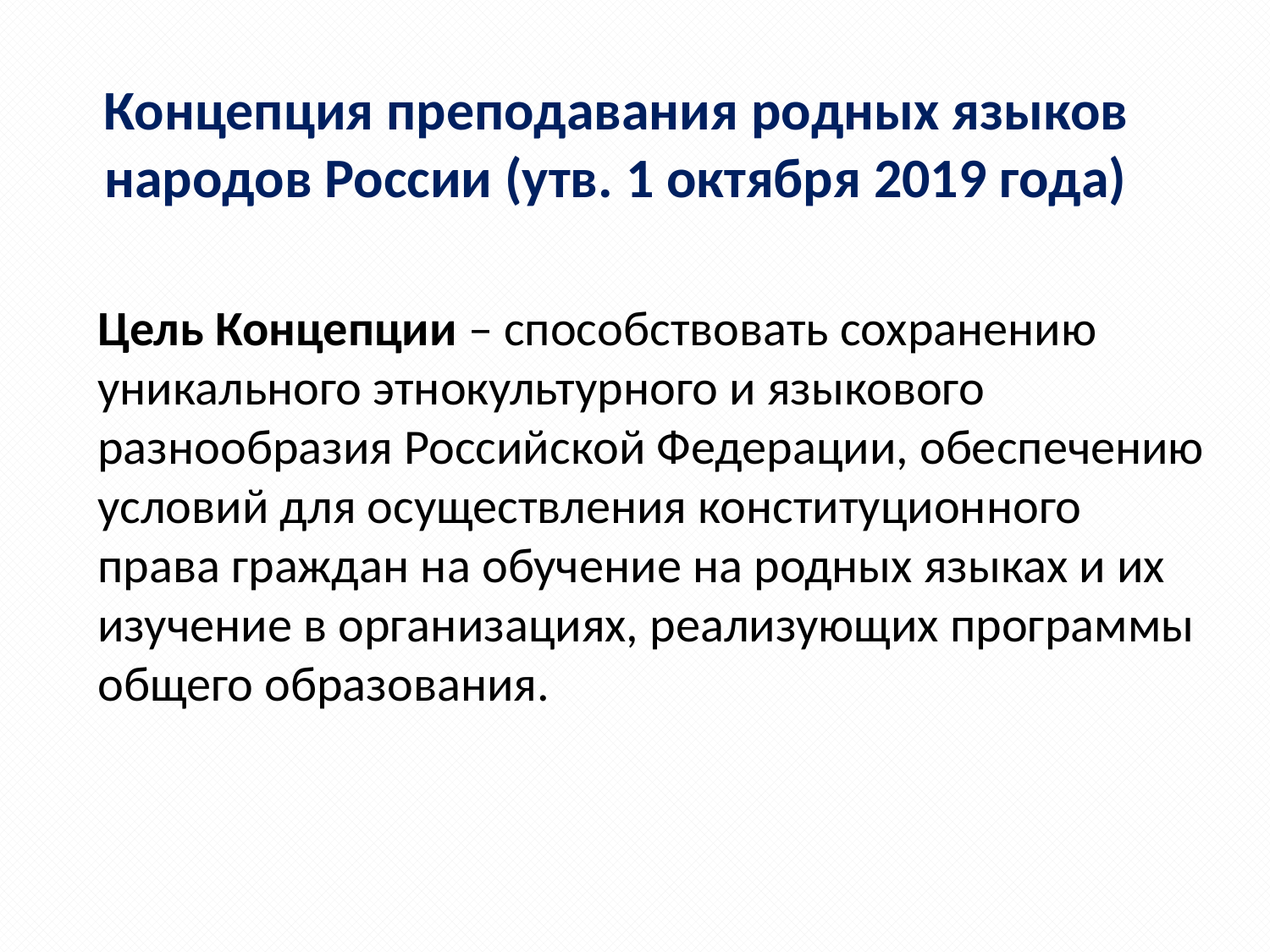

# Концепция преподавания родных языков народов России (утв. 1 октября 2019 года)
Цель Концепции – способствовать сохранению уникального этнокультурного и языкового разнообразия Российской Федерации, обеспечению условий для осуществления конституционного права граждан на обучение на родных языках и их изучение в организациях, реализующих программы общего образования.